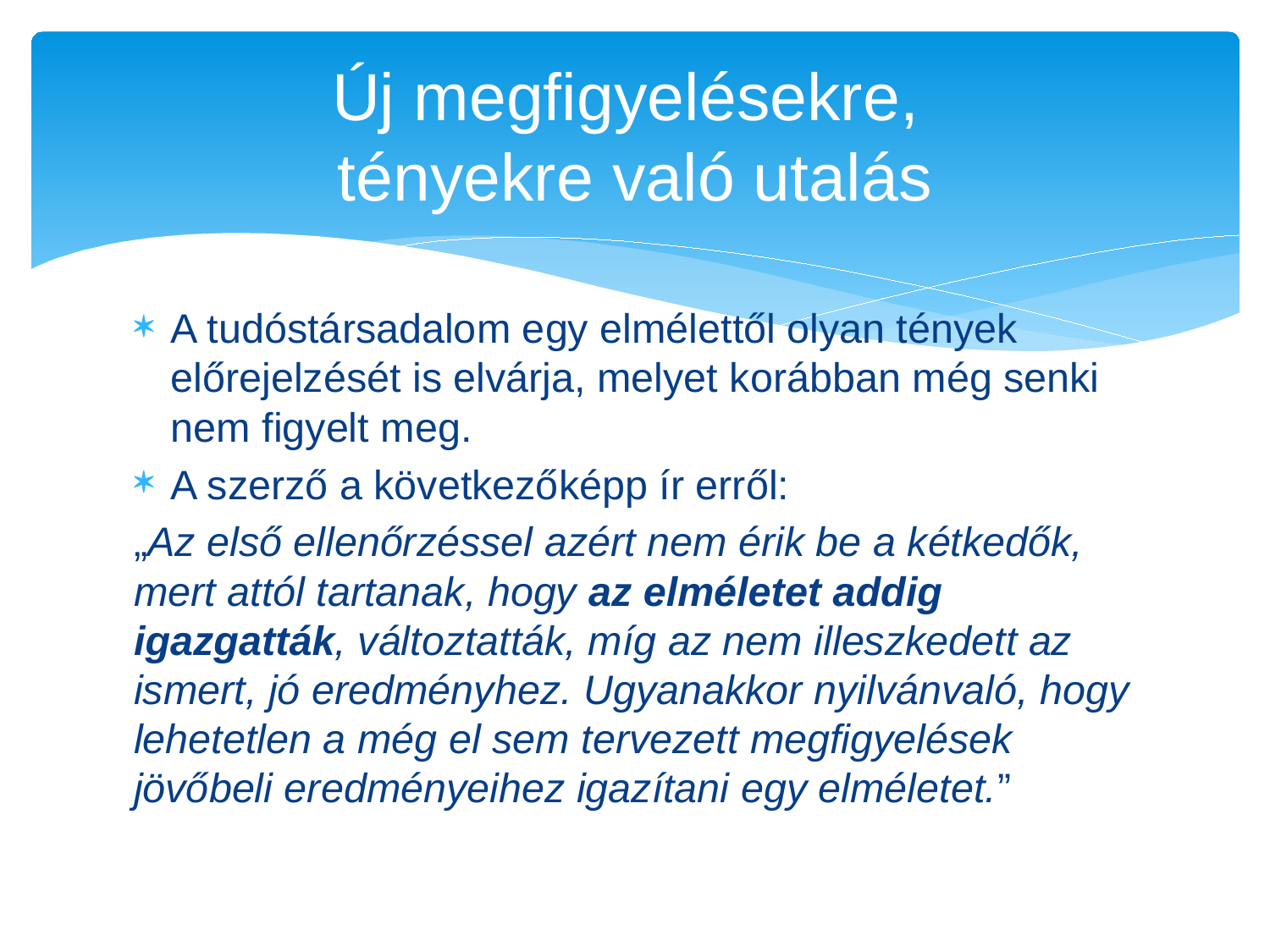

# Új megfigyelésekre, tényekre való utalás
A tudóstársadalom egy elmélettől olyan tények előrejelzését is elvárja, melyet korábban még senki nem figyelt meg.
A szerző a következőképp ír erről:
„Az első ellenőrzéssel azért nem érik be a kétkedők, mert attól tartanak, hogy az elméletet addig igazgatták, változtatták, míg az nem illeszkedett az ismert, jó eredményhez. Ugyanakkor nyilvánvaló, hogy lehetetlen a még el sem tervezett megfigyelések jövőbeli eredményeihez igazítani egy elméletet.”